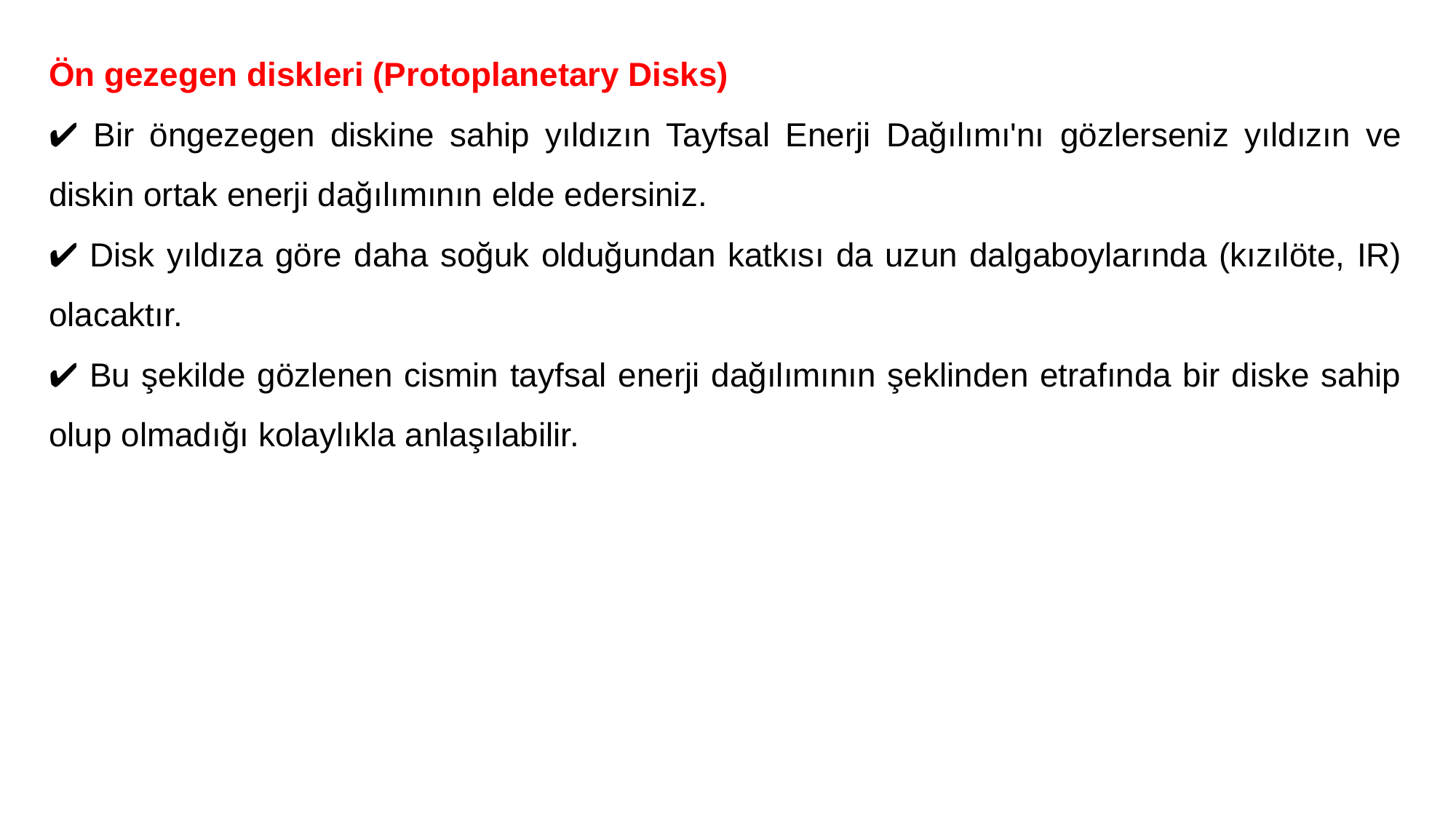

Ön gezegen diskleri (Protoplanetary Disks)
✔ Bir öngezegen diskine sahip yıldızın Tayfsal Enerji Dağılımı'nı gözlerseniz yıldızın ve diskin ortak enerji dağılımının elde edersiniz.
✔ Disk yıldıza göre daha soğuk olduğundan katkısı da uzun dalgaboylarında (kızılöte, IR) olacaktır.
✔ Bu şekilde gözlenen cismin tayfsal enerji dağılımının şeklinden etrafında bir diske sahip olup olmadığı kolaylıkla anlaşılabilir.